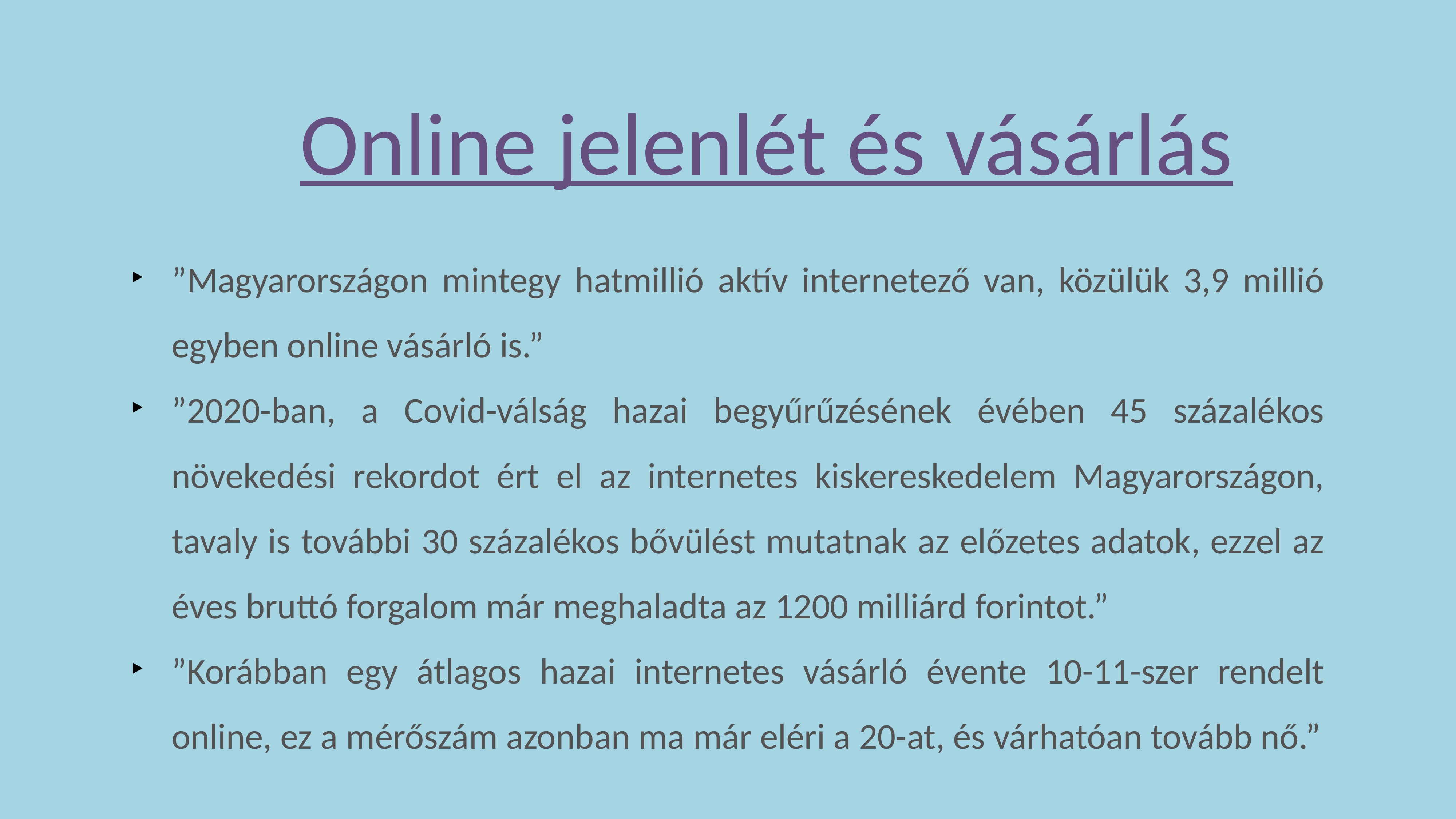

# Online jelenlét és vásárlás
”Magyarországon mintegy hatmillió aktív internetező van, közülük 3,9 millió egyben online vásárló is.”
”2020-ban, a Covid-válság hazai begyűrűzésének évében 45 százalékos növekedési rekordot ért el az internetes kiskereskedelem Magyarországon, tavaly is további 30 százalékos bővülést mutatnak az előzetes adatok, ezzel az éves bruttó forgalom már meghaladta az 1200 milliárd forintot.”
”Korábban egy átlagos hazai internetes vásárló évente 10-11-szer rendelt online, ez a mérőszám azonban ma már eléri a 20-at, és várhatóan tovább nő.”